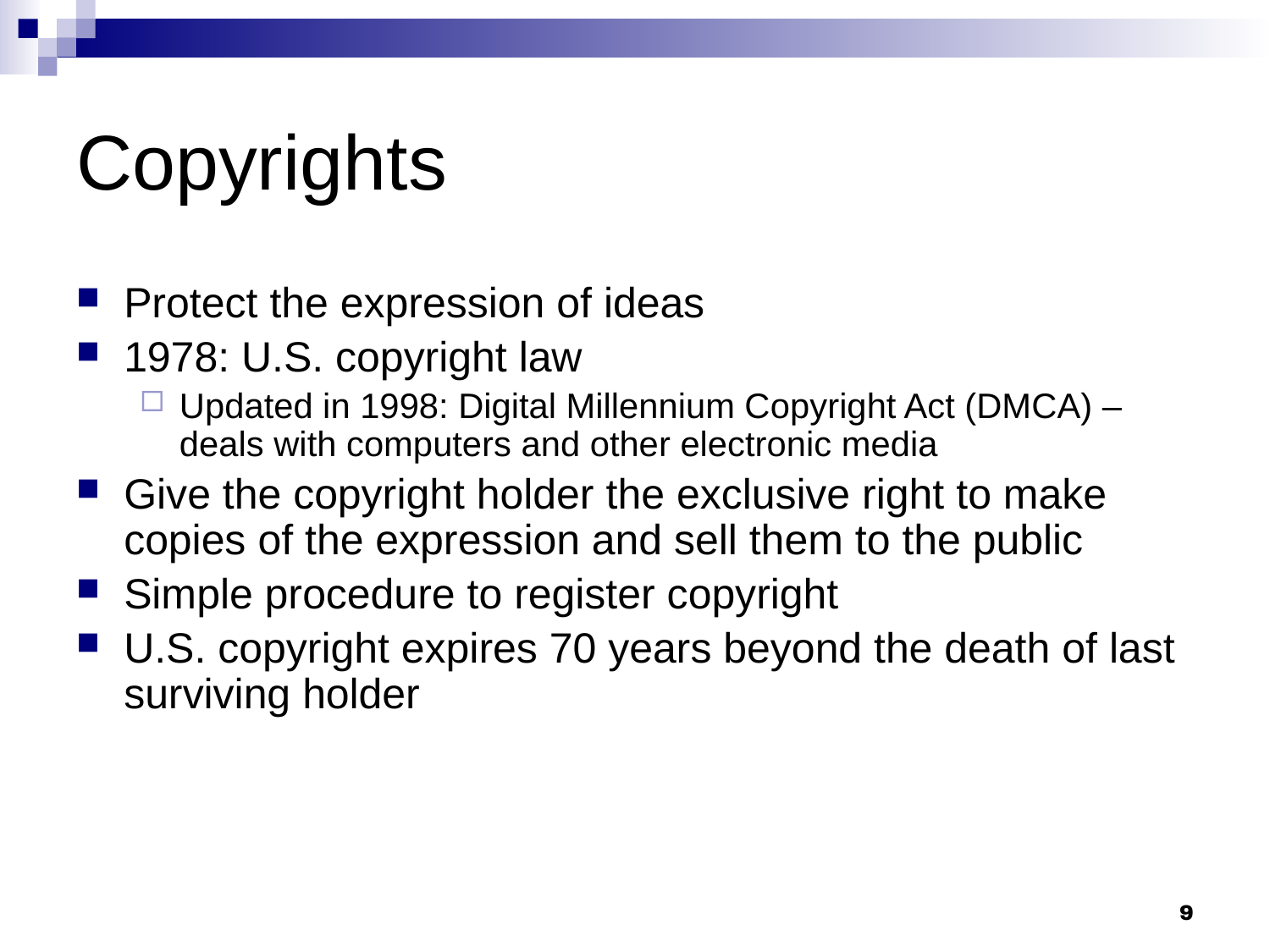

# Copyrights
Protect the expression of ideas
1978: U.S. copyright law
Updated in 1998: Digital Millennium Copyright Act (DMCA) – deals with computers and other electronic media
Give the copyright holder the exclusive right to make copies of the expression and sell them to the public
Simple procedure to register copyright
U.S. copyright expires 70 years beyond the death of last surviving holder
9